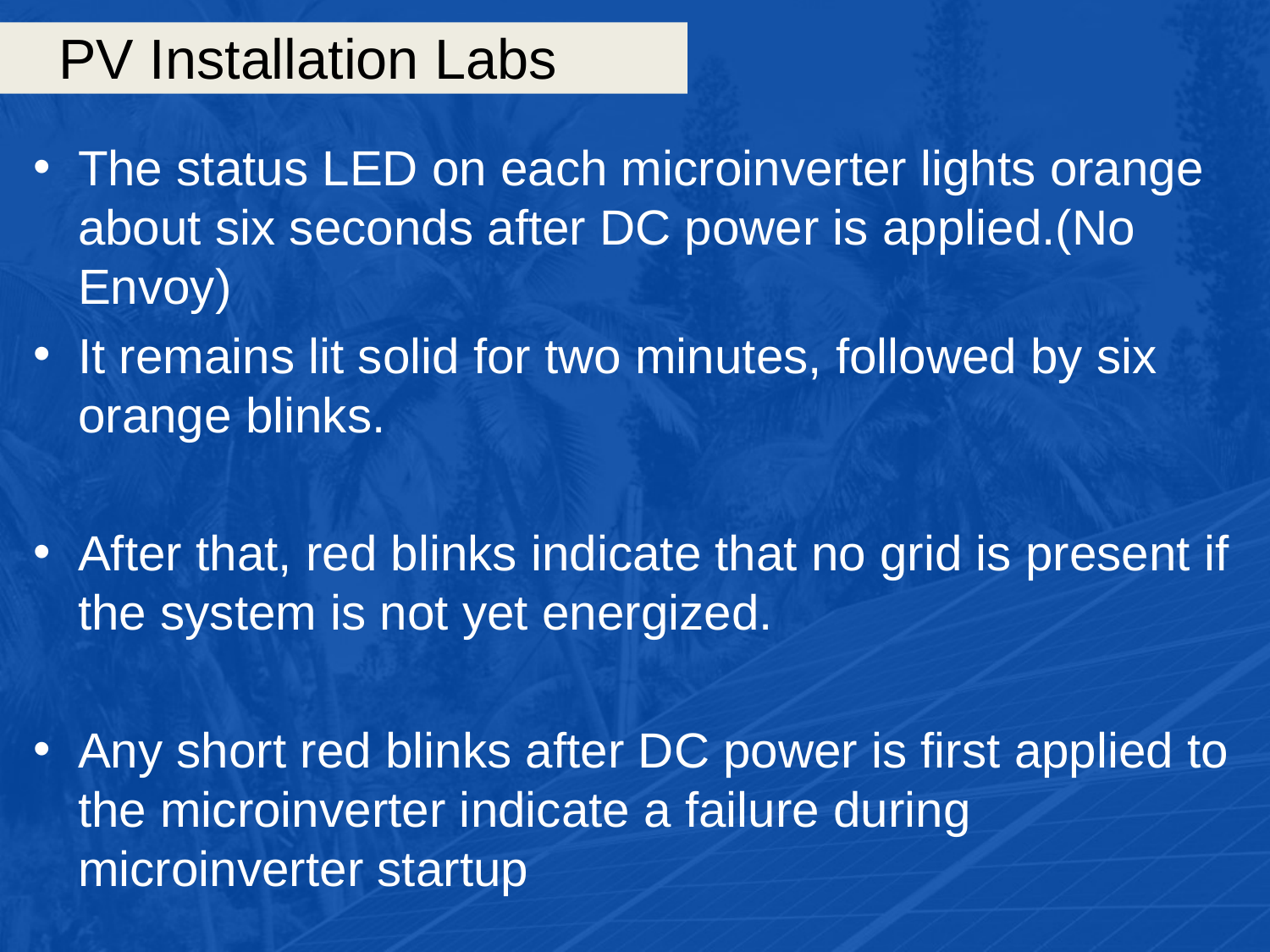

# PV Installation Labs
The status LED on each microinverter lights orange about six seconds after DC power is applied.(No Envoy)
It remains lit solid for two minutes, followed by six orange blinks.

After that, red blinks indicate that no grid is present if the system is not yet energized.

Any short red blinks after DC power is first applied to the microinverter indicate a failure during microinverter startup